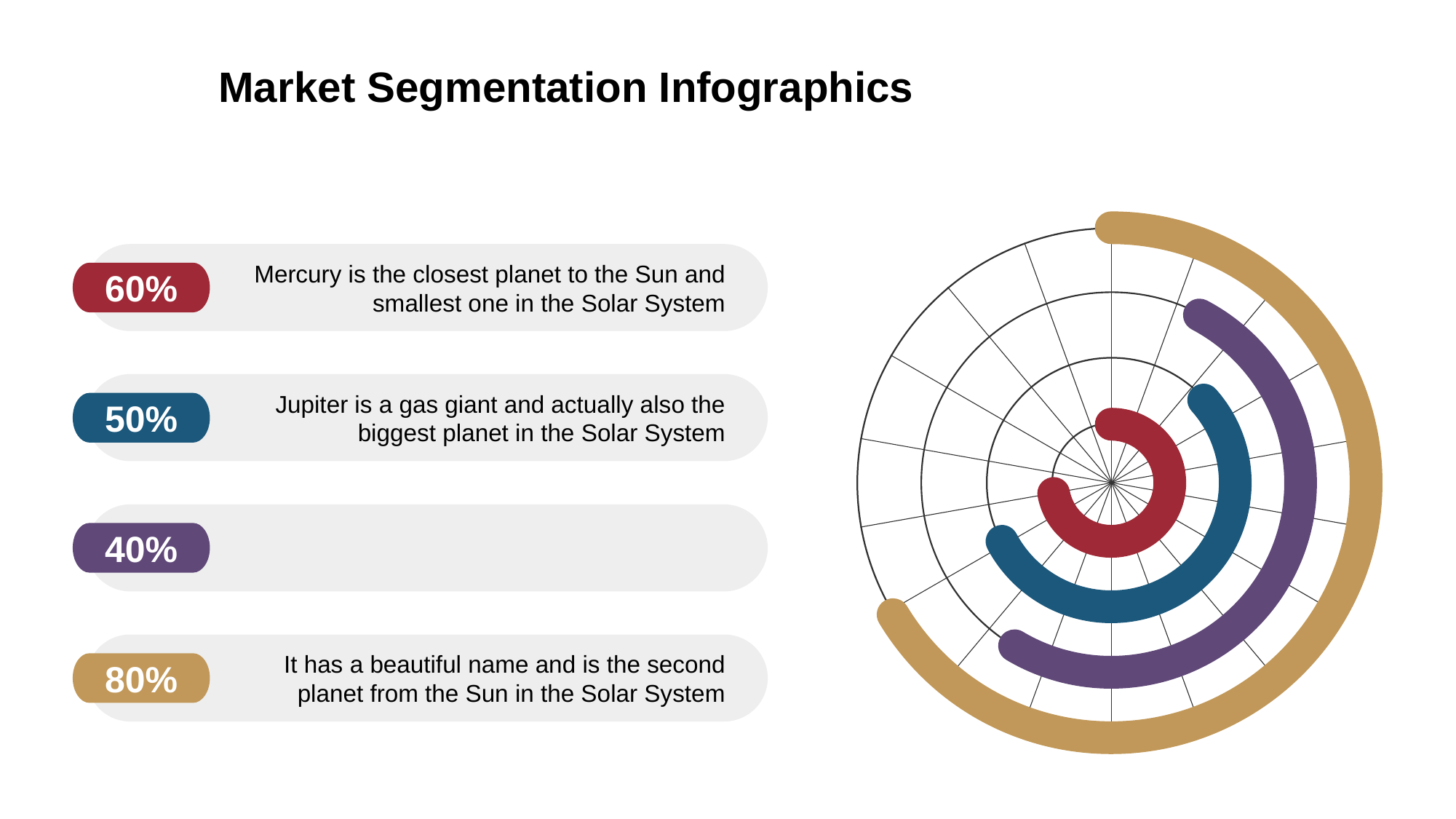

# Market Segmentation Infographics

Mercury is the closest planet to the Sun and smallest one in the Solar System
60%

Jupiter is a gas giant and actually also the biggest planet in the Solar System

50%

40%
It has a beautiful name and is the second planet from the Sun in the Solar System
80%